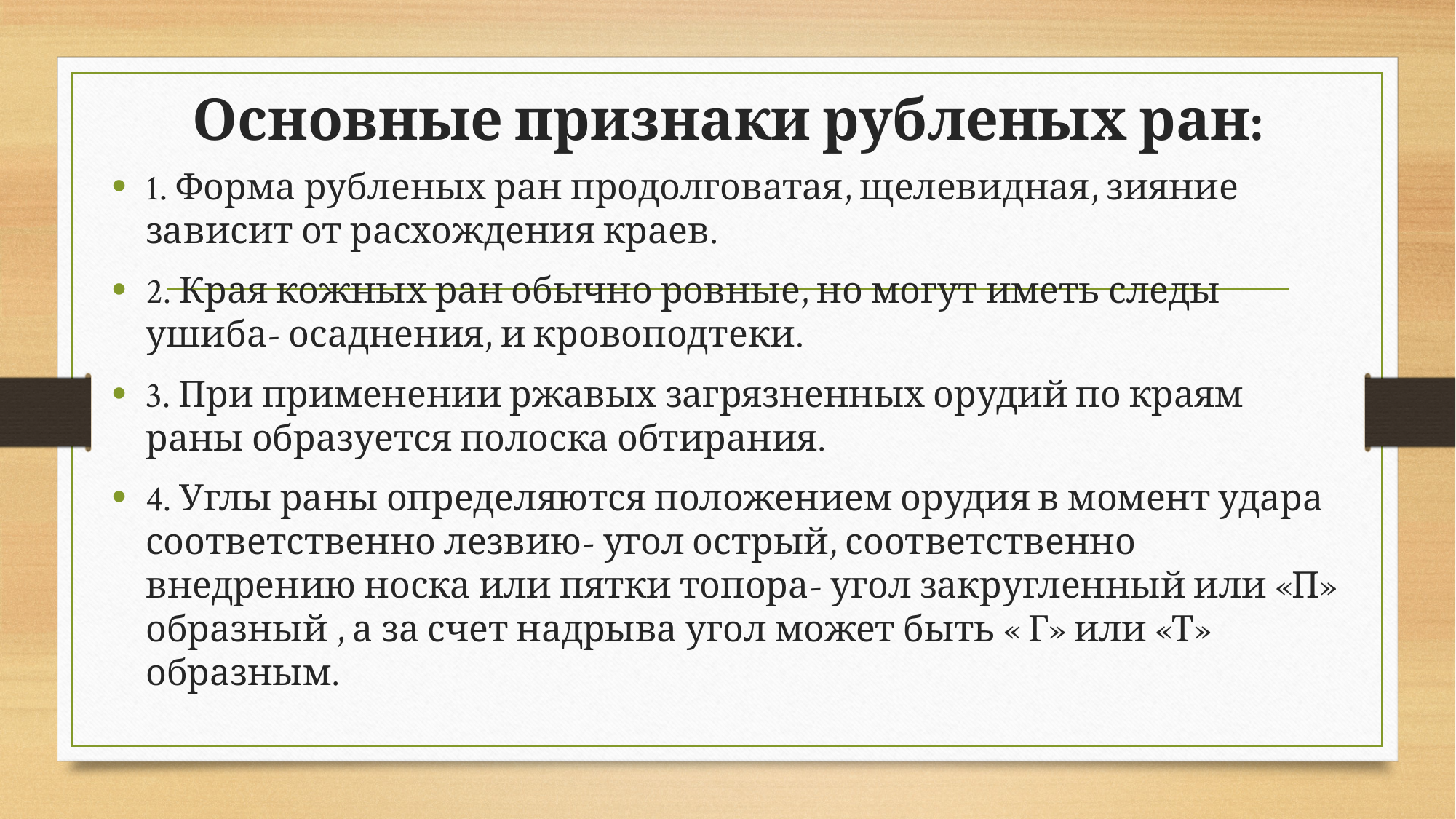

# Основные признаки рубленых ран:
1. Форма рубленых ран продолговатая, щелевидная, зияние зависит от расхождения краев.
2. Края кожных ран обычно ровные, но могут иметь следы ушиба- осаднения, и кровоподтеки.
3. При применении ржавых загрязненных орудий по краям раны образуется полоска обтирания.
4. Углы раны определяются положением орудия в момент удара соответственно лезвию- угол острый, соответственно внедрению носка или пятки топора- угол закругленный или «П» образный , а за счет надрыва угол может быть « Г» или «Т» образным.